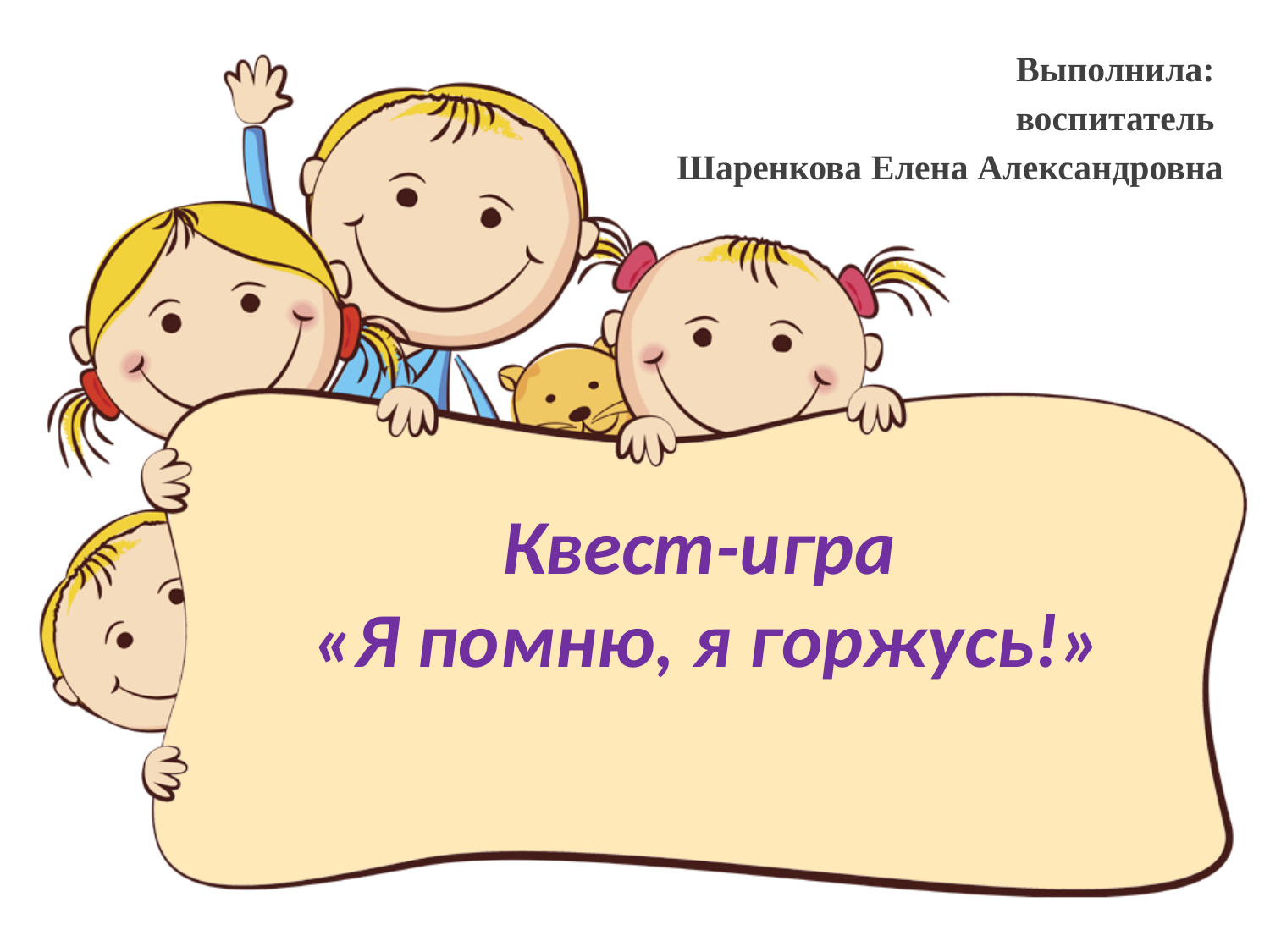

Выполнила:
воспитатель
Шаренкова Елена Александровна
# Квест-игра «Я помню, я горжусь!»